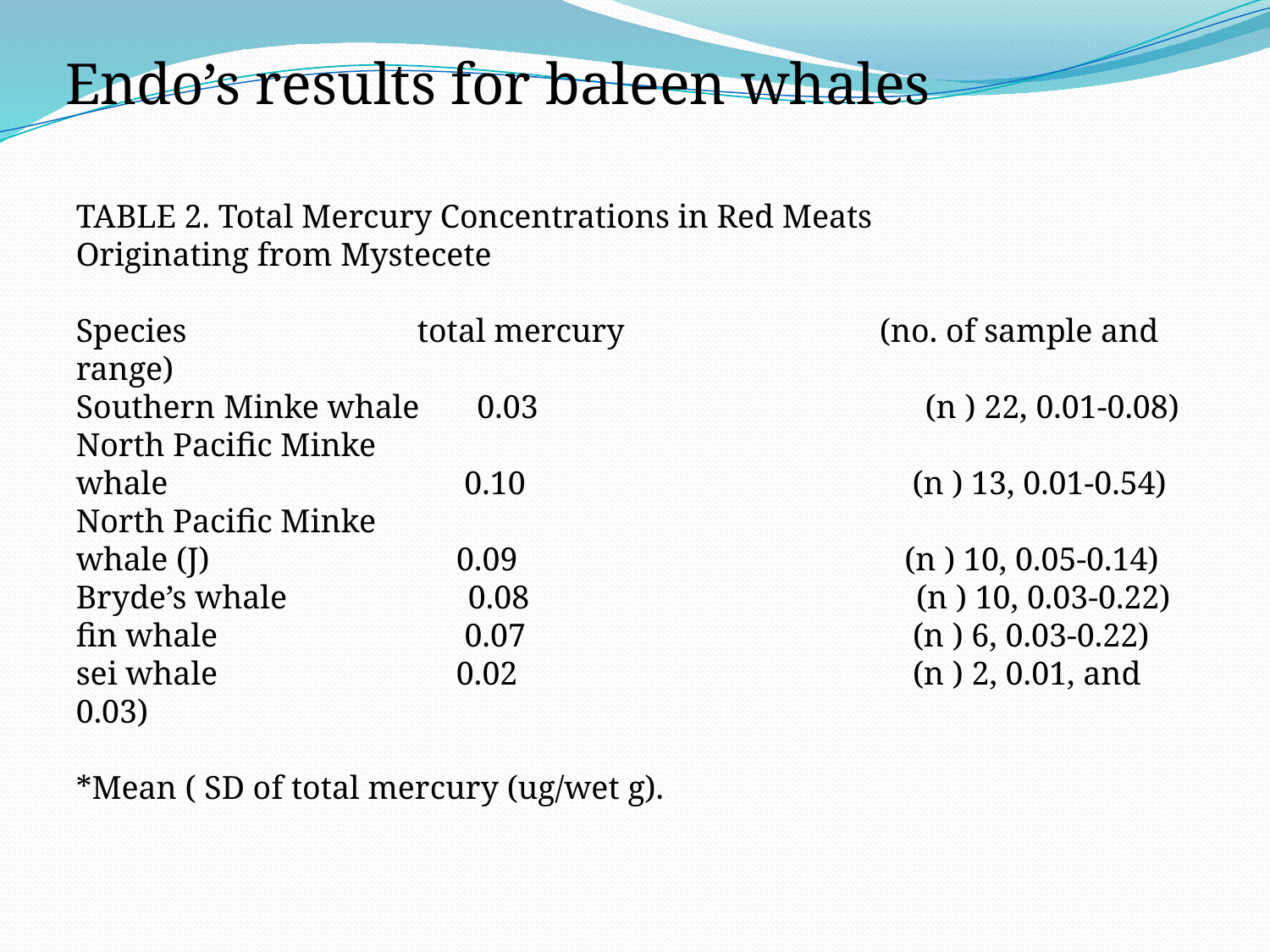

Endo’s results for baleen whales
TABLE 2. Total Mercury Concentrations in Red Meats
Originating from Mystecete

Species                            total mercury                               (no. of sample and range)
Southern Minke whale       0.03                                               (n ) 22, 0.01-0.08)
North Pacific Minke
whale                                    0.10                                               (n ) 13, 0.01-0.54)
North Pacific Minke
whale (J)                              0.09                                               (n ) 10, 0.05-0.14)
Bryde’s whale                      0.08                                               (n ) 10, 0.03-0.22)
fin whale                              0.07                                               (n ) 6, 0.03-0.22)
sei whale                             0.02                                                (n ) 2, 0.01, and 0.03)

*Mean ( SD of total mercury (ug/wet g).